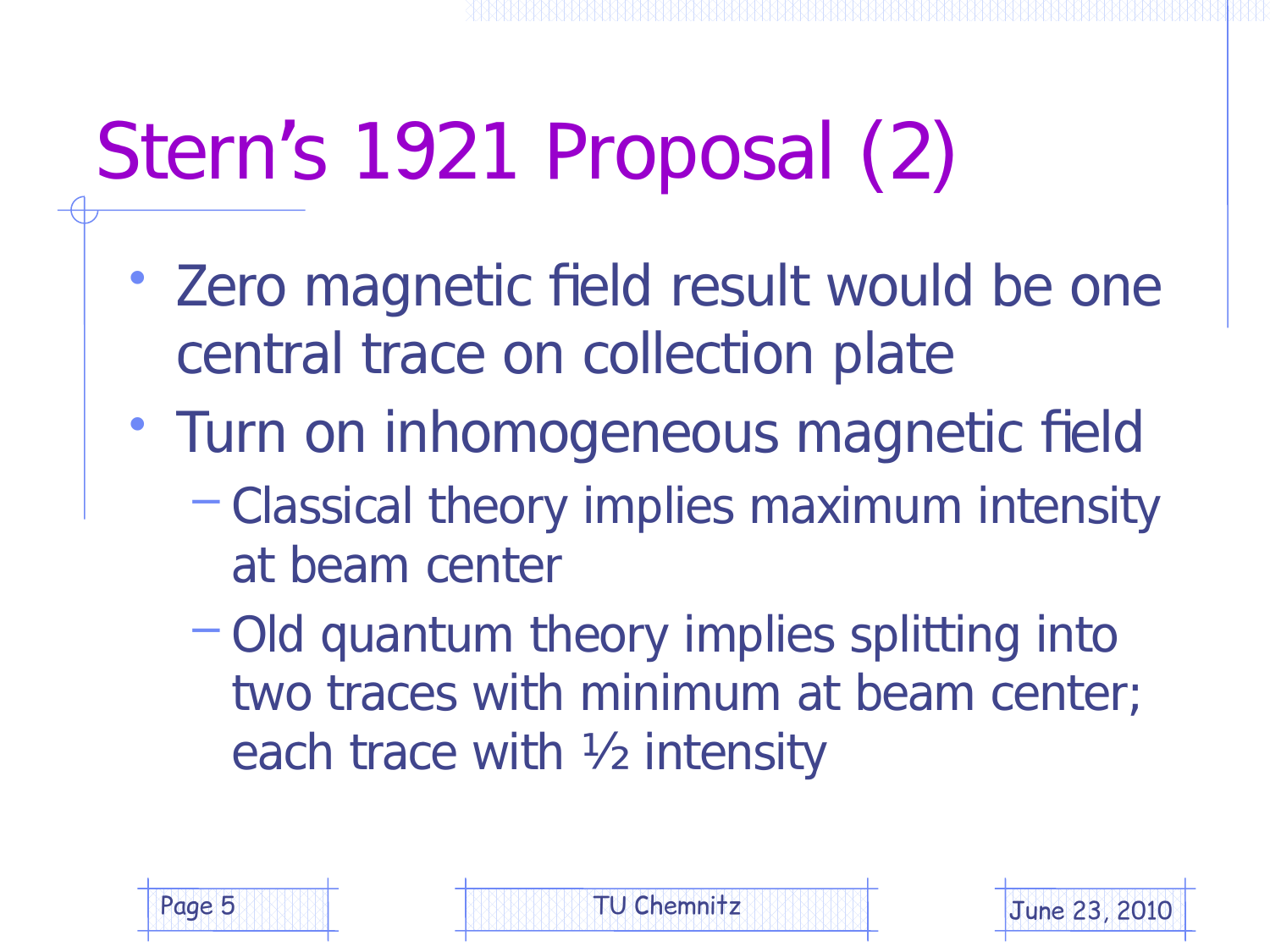

# Stern’s 1921 Proposal (2)
Zero magnetic field result would be one central trace on collection plate
Turn on inhomogeneous magnetic field
Classical theory implies maximum intensity at beam center
Old quantum theory implies splitting into two traces with minimum at beam center; each trace with ½ intensity

Page 5
TU Chemnitz
June 23, 2010